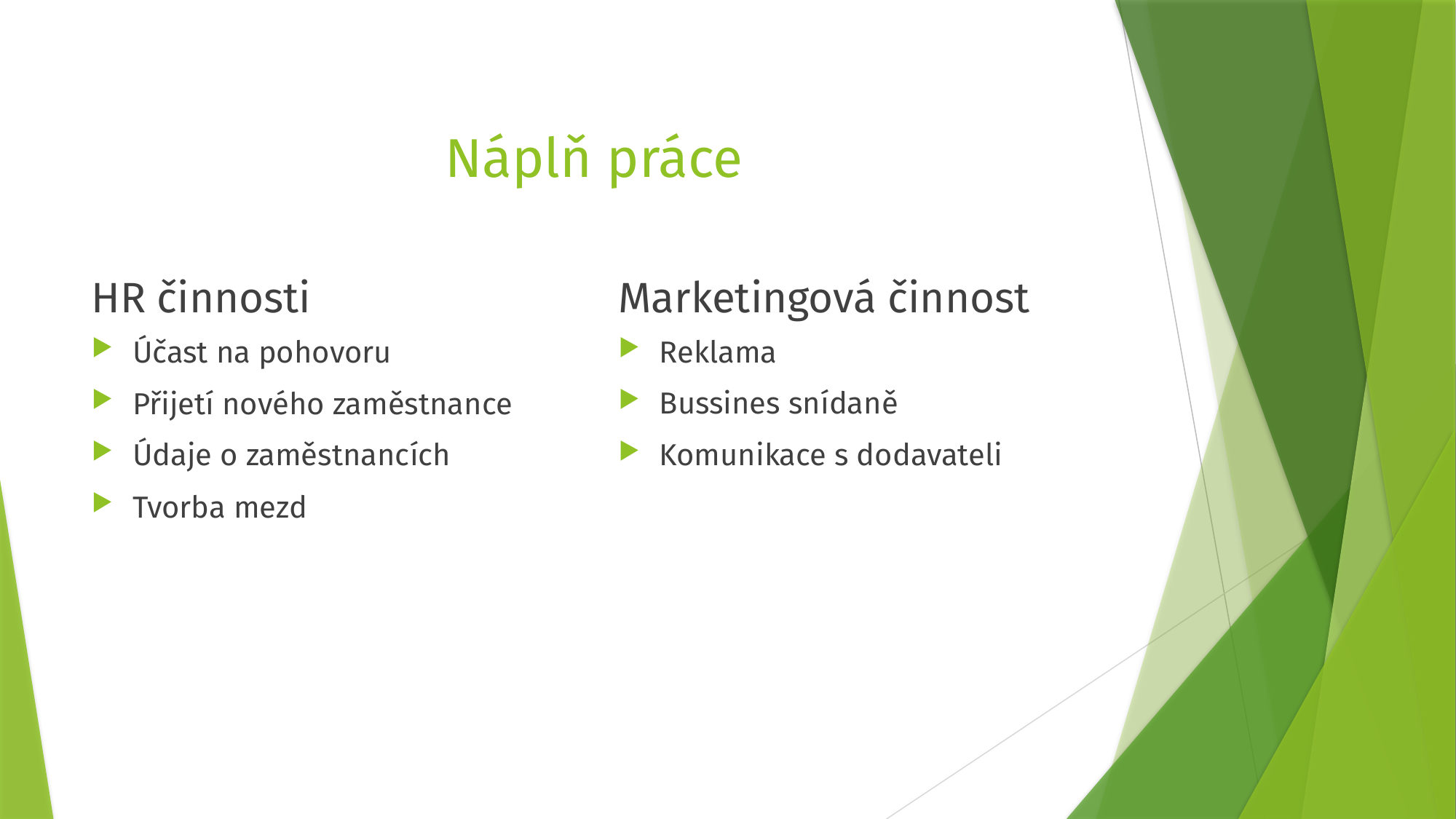

# Náplň práce
HR činnosti
Marketingová činnost
Účast na pohovoru
Přijetí nového zaměstnance
Údaje o zaměstnancích
Tvorba mezd
Reklama
Bussines snídaně
Komunikace s dodavateli